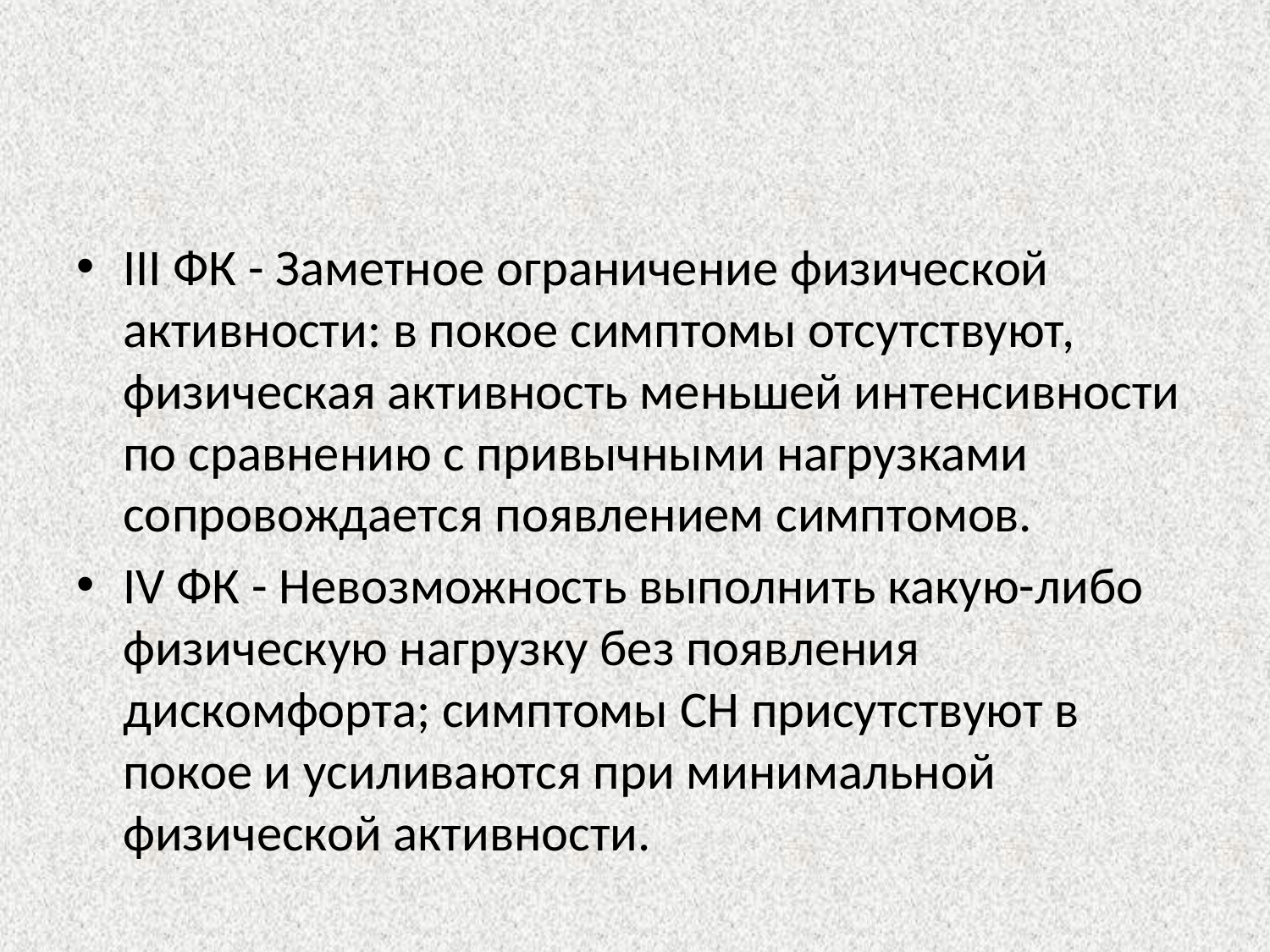

#
III ФК - Заметное ограничение физической активности: в покое симптомы отсутствуют, физическая активность меньшей интенсивности по сравнению с привычными нагрузками сопровождается появлением симптомов.
IV ФК - Невозможность выполнить какую-либо физическую нагрузку без появления дискомфорта; симптомы СН присутствуют в покое и усиливаются при минимальной физической активности.